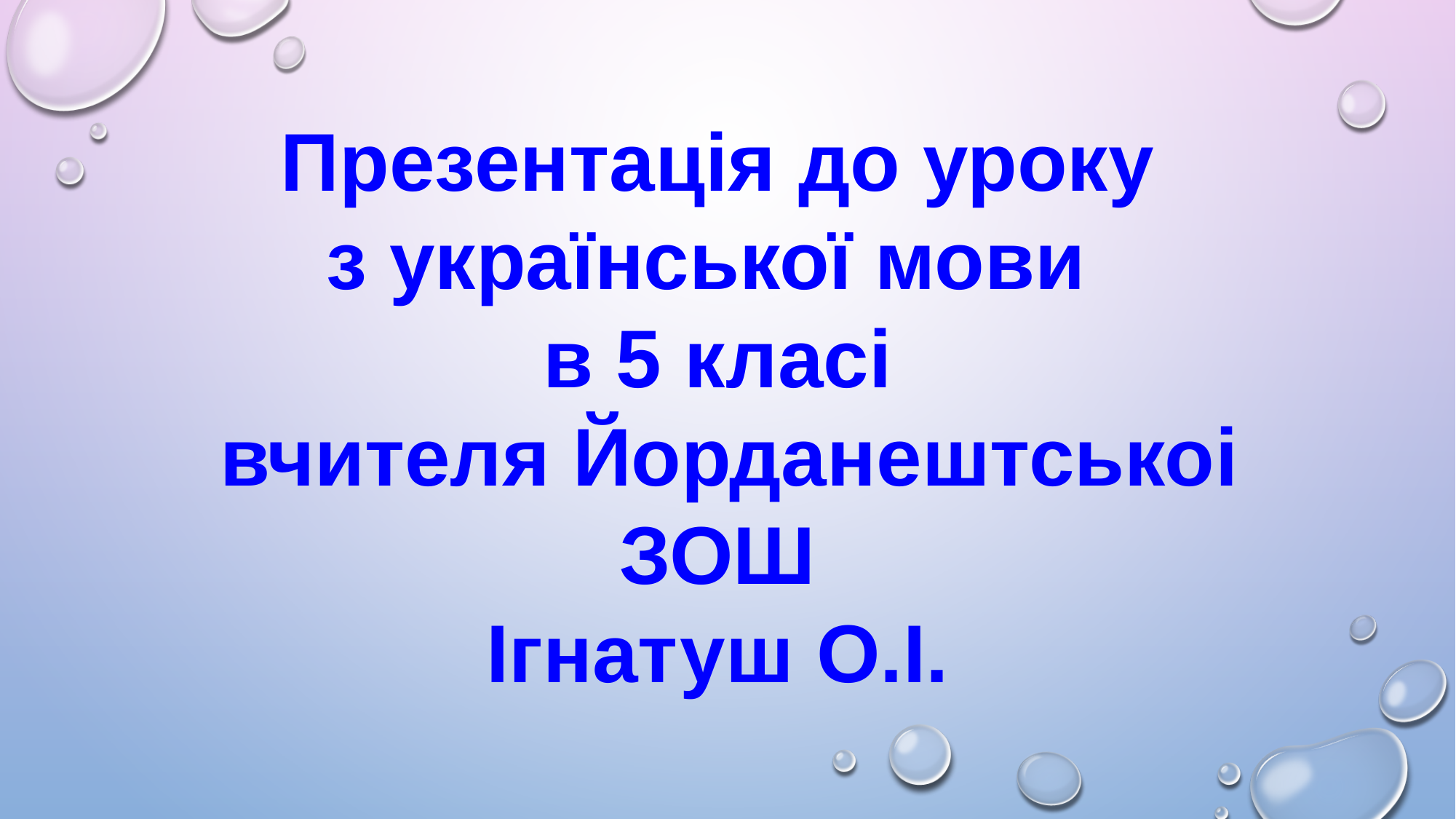

Презентація до уроку
з української мови
в 5 класі
 вчителя Йорданештськоi ЗОШ
Iгнатуш O.I.